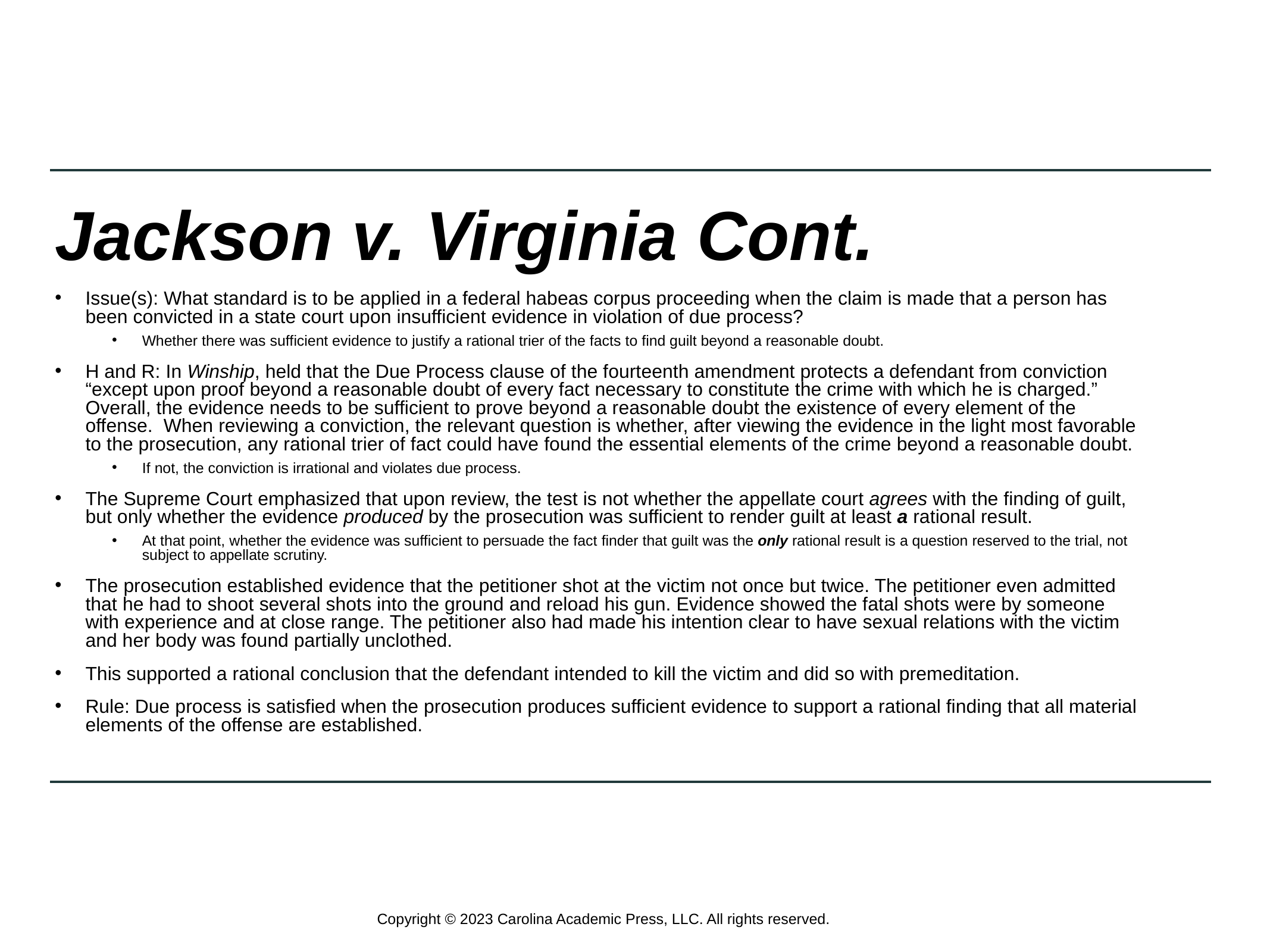

# Jackson v. Virginia Cont.
Issue(s): What standard is to be applied in a federal habeas corpus proceeding when the claim is made that a person has been convicted in a state court upon insufficient evidence in violation of due process?
Whether there was sufficient evidence to justify a rational trier of the facts to find guilt beyond a reasonable doubt.
H and R: In Winship, held that the Due Process clause of the fourteenth amendment protects a defendant from conviction “except upon proof beyond a reasonable doubt of every fact necessary to constitute the crime with which he is charged.” Overall, the evidence needs to be sufficient to prove beyond a reasonable doubt the existence of every element of the offense.  When reviewing a conviction, the relevant question is whether, after viewing the evidence in the light most favorable to the prosecution, any rational trier of fact could have found the essential elements of the crime beyond a reasonable doubt.
If not, the conviction is irrational and violates due process.
The Supreme Court emphasized that upon review, the test is not whether the appellate court agrees with the finding of guilt, but only whether the evidence produced by the prosecution was sufficient to render guilt at least a rational result.
At that point, whether the evidence was sufficient to persuade the fact finder that guilt was the only rational result is a question reserved to the trial, not subject to appellate scrutiny.
The prosecution established evidence that the petitioner shot at the victim not once but twice. The petitioner even admitted that he had to shoot several shots into the ground and reload his gun. Evidence showed the fatal shots were by someone with experience and at close range. The petitioner also had made his intention clear to have sexual relations with the victim and her body was found partially unclothed.
This supported a rational conclusion that the defendant intended to kill the victim and did so with premeditation.
Rule: Due process is satisfied when the prosecution produces sufficient evidence to support a rational finding that all material elements of the offense are established.
Copyright © 2023 Carolina Academic Press, LLC. All rights reserved.